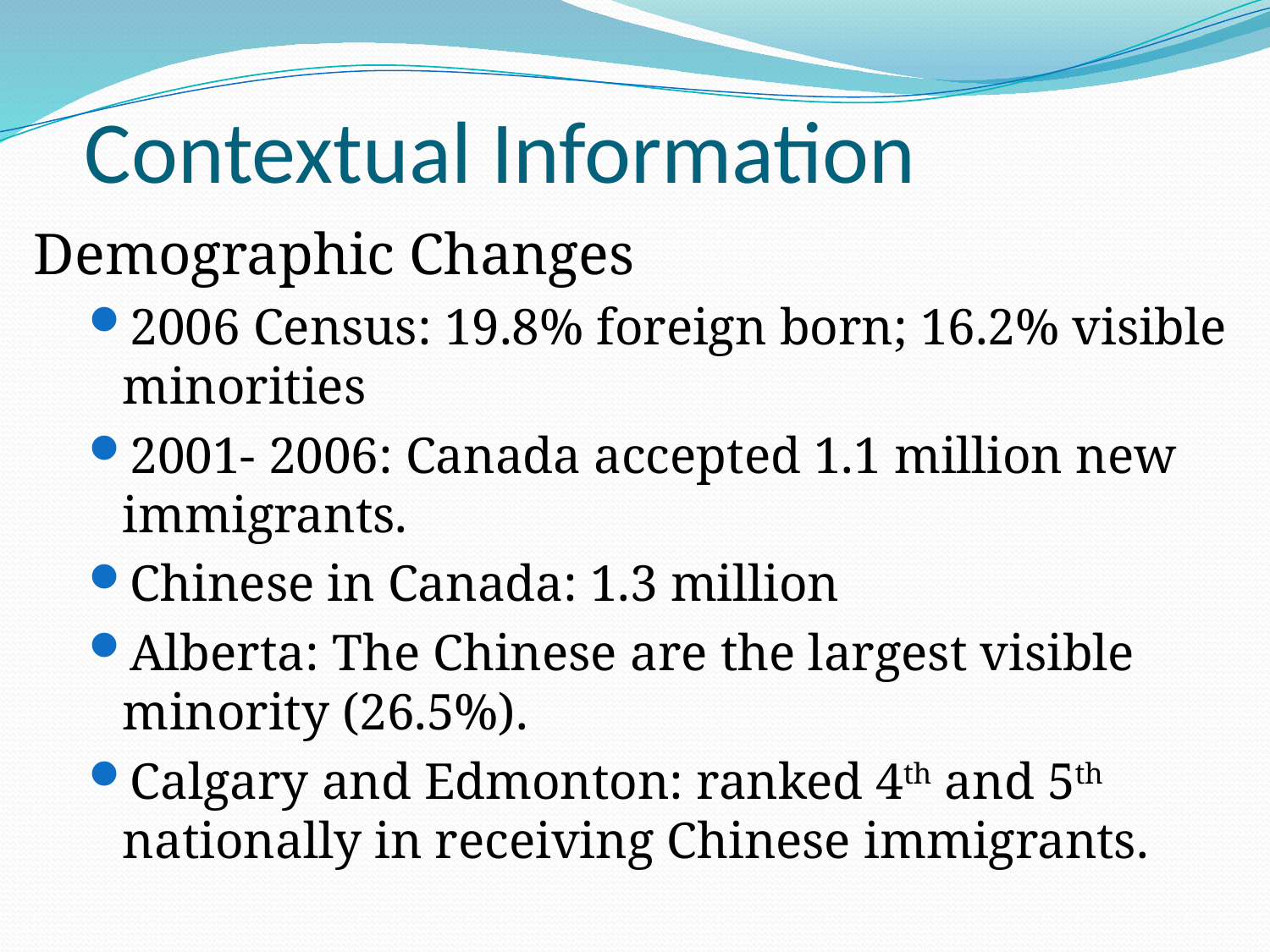

# Contextual Information
Demographic Changes
2006 Census: 19.8% foreign born; 16.2% visible minorities
2001- 2006: Canada accepted 1.1 million new immigrants.
Chinese in Canada: 1.3 million
Alberta: The Chinese are the largest visible
minority (26.5%).
Calgary and Edmonton: ranked 4th and 5th nationally in receiving Chinese immigrants.